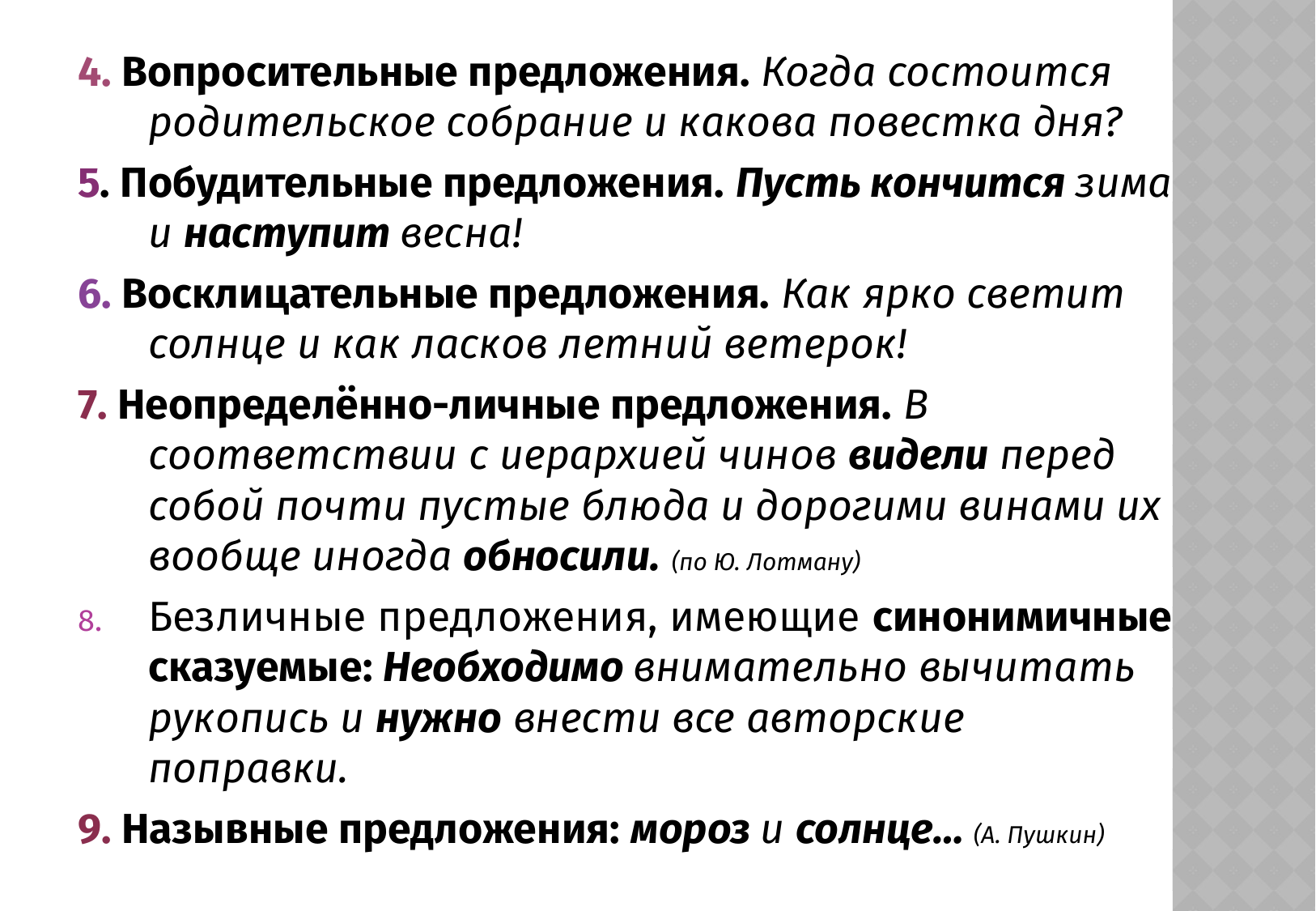

4. Вопросительные предложения. Когда состоится родительское собрание и какова повестка дня?
5. Побудительные предложения. Пусть кончится зима и наступит весна!
6. Восклицательные предложения. Как ярко светит солнце и как ласков летний ветерок!
7. Неопределённо-личные предложения. В соответствии с иерархией чинов видели перед собой почти пустые блюда и дорогими винами их вообще иногда обносили. (по Ю. Лотману)
Безличные предложения, имеющие синонимичные сказуемые: Необходимо внимательно вычитать рукопись и нужно внести все авторские поправки.
9. Назывные предложения: мороз и солнце… (А. Пушкин)